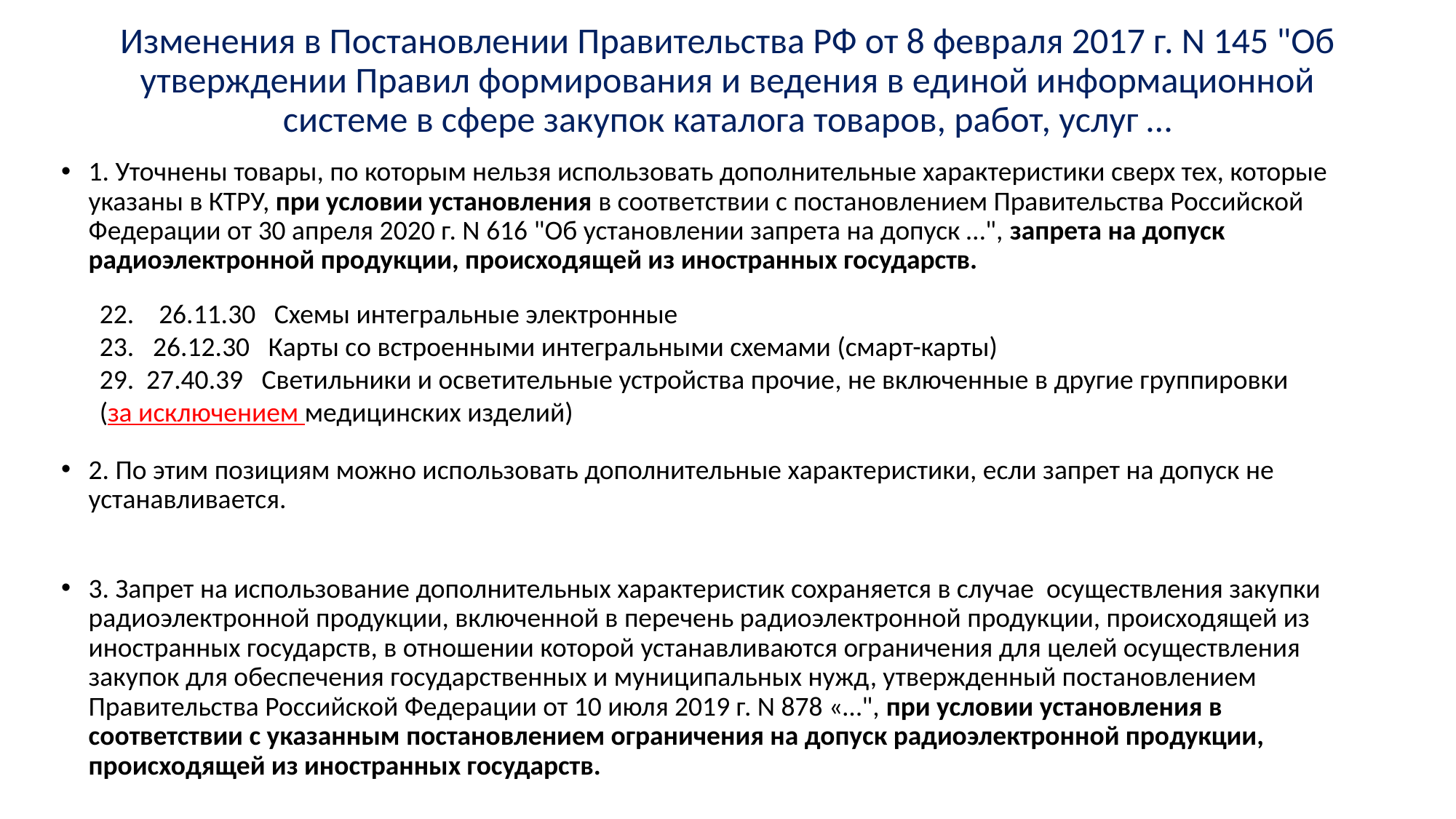

# Изменения в Постановлении Правительства РФ от 8 февраля 2017 г. N 145 "Об утверждении Правил формирования и ведения в единой информационной системе в сфере закупок каталога товаров, работ, услуг …
1. Уточнены товары, по которым нельзя использовать дополнительные характеристики сверх тех, которые указаны в КТРУ, при условии установления в соответствии с постановлением Правительства Российской Федерации от 30 апреля 2020 г. N 616 "Об установлении запрета на допуск …", запрета на допуск радиоэлектронной продукции, происходящей из иностранных государств.

2. По этим позициям можно использовать дополнительные характеристики, если запрет на допуск не устанавливается.

3. Запрет на использование дополнительных характеристик сохраняется в случае  осуществления закупки радиоэлектронной продукции, включенной в перечень радиоэлектронной продукции, происходящей из иностранных государств, в отношении которой устанавливаются ограничения для целей осуществления закупок для обеспечения государственных и муниципальных нужд, утвержденный постановлением Правительства Российской Федерации от 10 июля 2019 г. N 878 «…", при условии установления в соответствии с указанным постановлением ограничения на допуск радиоэлектронной продукции, происходящей из иностранных государств.

22.    26.11.30   Схемы интегральные электронные
  26.12.30   Карты со встроенными интегральными схемами (смарт-карты)
29.  27.40.39   Светильники и осветительные устройства прочие, не включенные в другие группировки
(за исключением медицинских изделий)